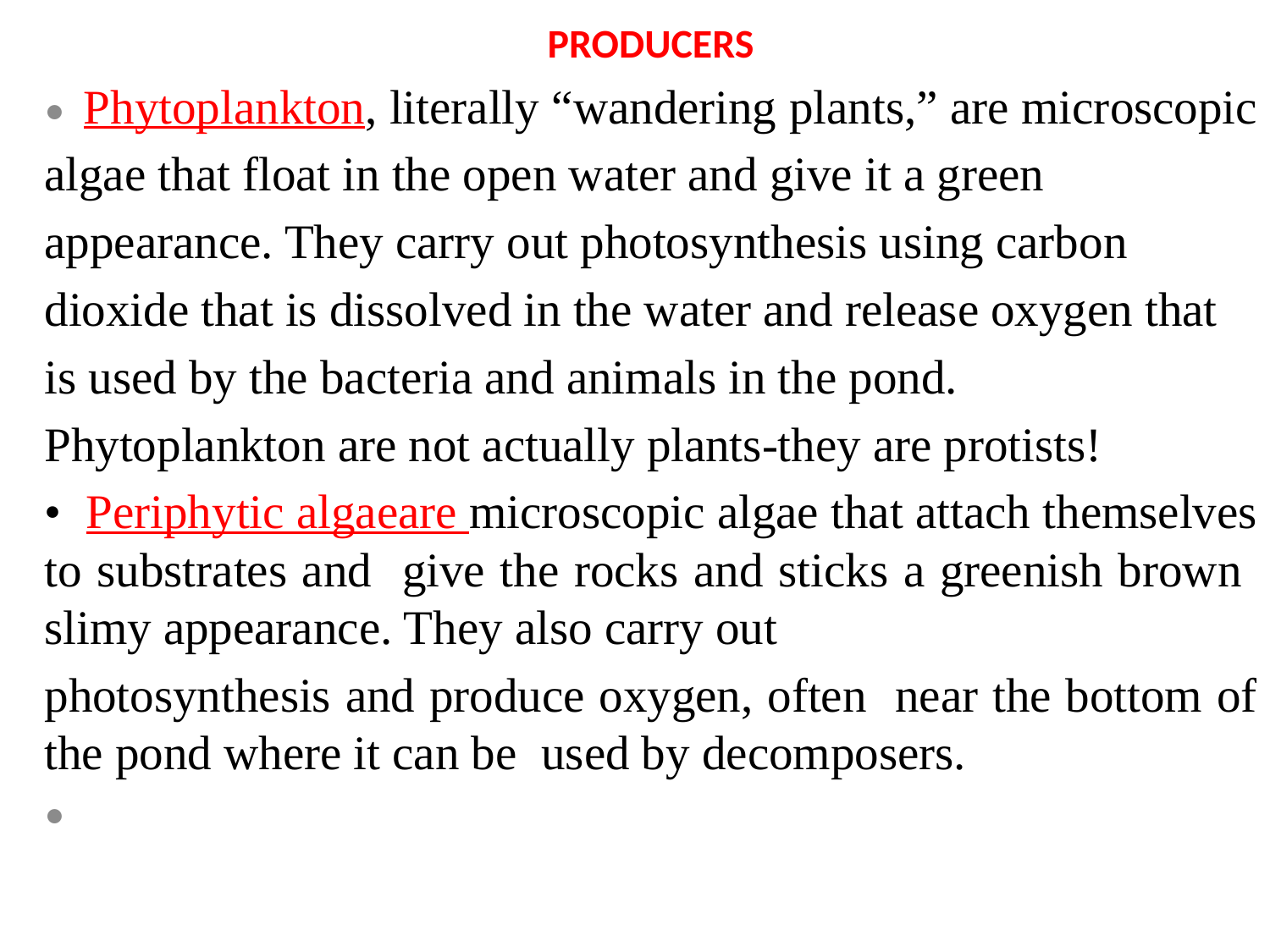

PRODUCERS
•  Phytoplankton, literally “wandering plants,” are microscopic
algae that float in the open water and give it a green
appearance. They carry out photosynthesis using carbon
dioxide that is dissolved in the water and release oxygen that
is used by the bacteria and animals in the pond.
Phytoplankton are not actually plants-they are protists!
•  Periphytic algaeare microscopic algae that attach themselves to substrates and  give the rocks and sticks a greenish brown  slimy appearance. They also carry out
photosynthesis and produce oxygen, often  near the bottom of the pond where it can be  used by decomposers.
•